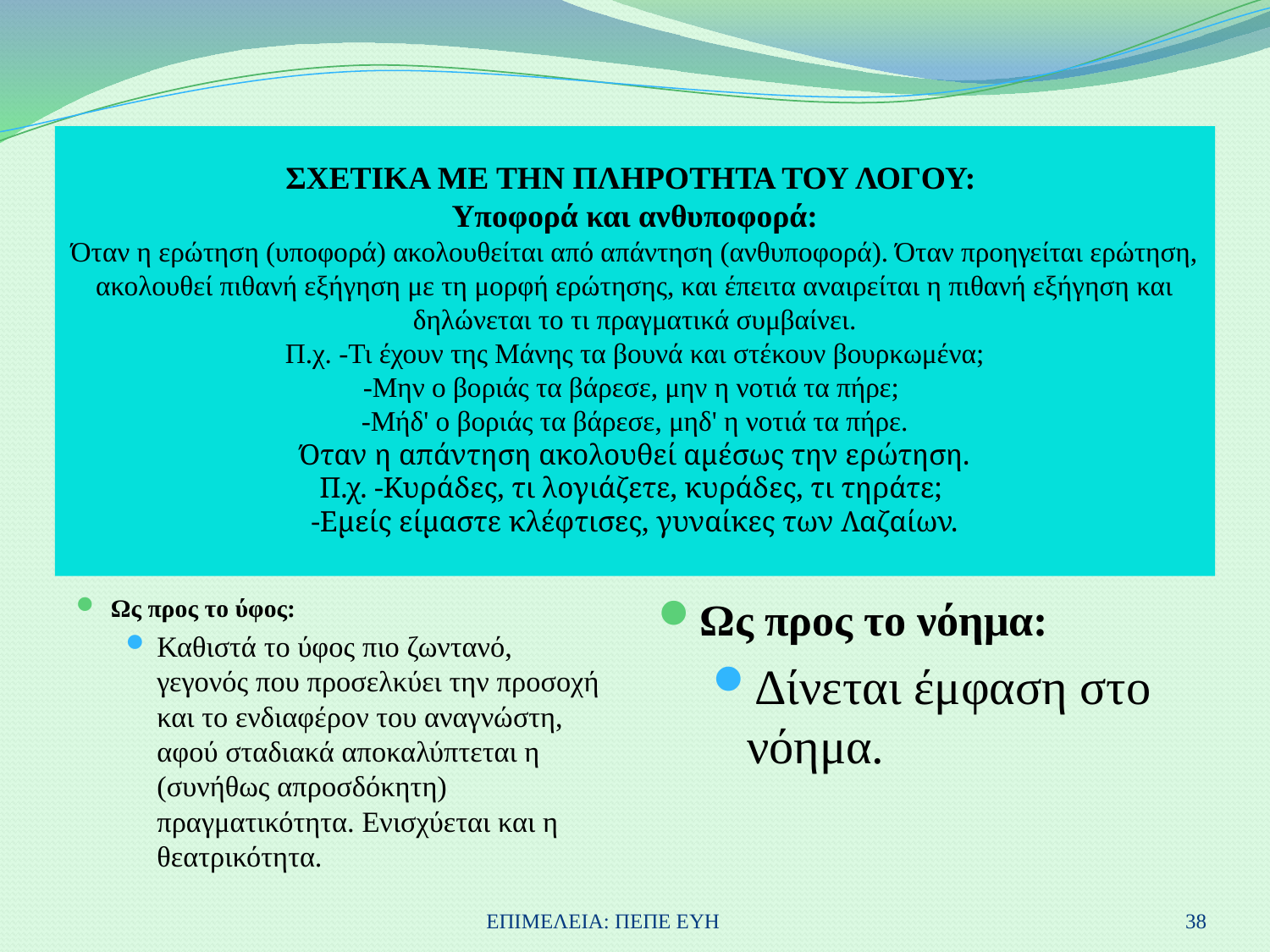

# ΣΧΕΤΙΚΑ ΜΕ ΤΗΝ ΠΛΗΡΟΤΗΤΑ ΤΟΥ ΛΟΓΟΥ: Υποφορά και ανθυποφορά: Όταν η ερώτηση (υποφορά) ακολουθείται από απάντηση (ανθυποφορά). Όταν προηγείται ερώτηση, ακολουθεί πιθανή εξήγηση με τη μορφή ερώτησης, και έπειτα αναιρείται η πιθανή εξήγηση και δηλώνεται το τι πραγματικά συμβαίνει. Π.χ. -Τι έχουν της Μάνης τα βουνά και στέκουν βουρκωμένα; -Μην ο βοριάς τα βάρεσε, μην η νοτιά τα πήρε; -Μήδ' ο βοριάς τα βάρεσε, μηδ' η νοτιά τα πήρε. Όταν η απάντηση ακολουθεί αμέσως την ερώτηση. Π.χ. -Κυράδες, τι λογιάζετε, κυράδες, τι τηράτε; -Εμείς είμαστε κλέφτισες, γυναίκες των Λαζαίων.
Ως προς το ύφος:
Καθιστά το ύφος πιο ζωντανό, γεγονός που προσελκύει την προσοχή και το ενδιαφέρον του αναγνώστη, αφού σταδιακά αποκαλύπτεται η (συνήθως απροσδόκητη) πραγματικότητα. Ενισχύεται και η θεατρικότητα.
Ως προς το νόημα:
Δίνεται έμφαση στο νόημα.
ΕΠΙΜΕΛΕΙΑ: ΠΕΠΕ ΕΥΗ
38